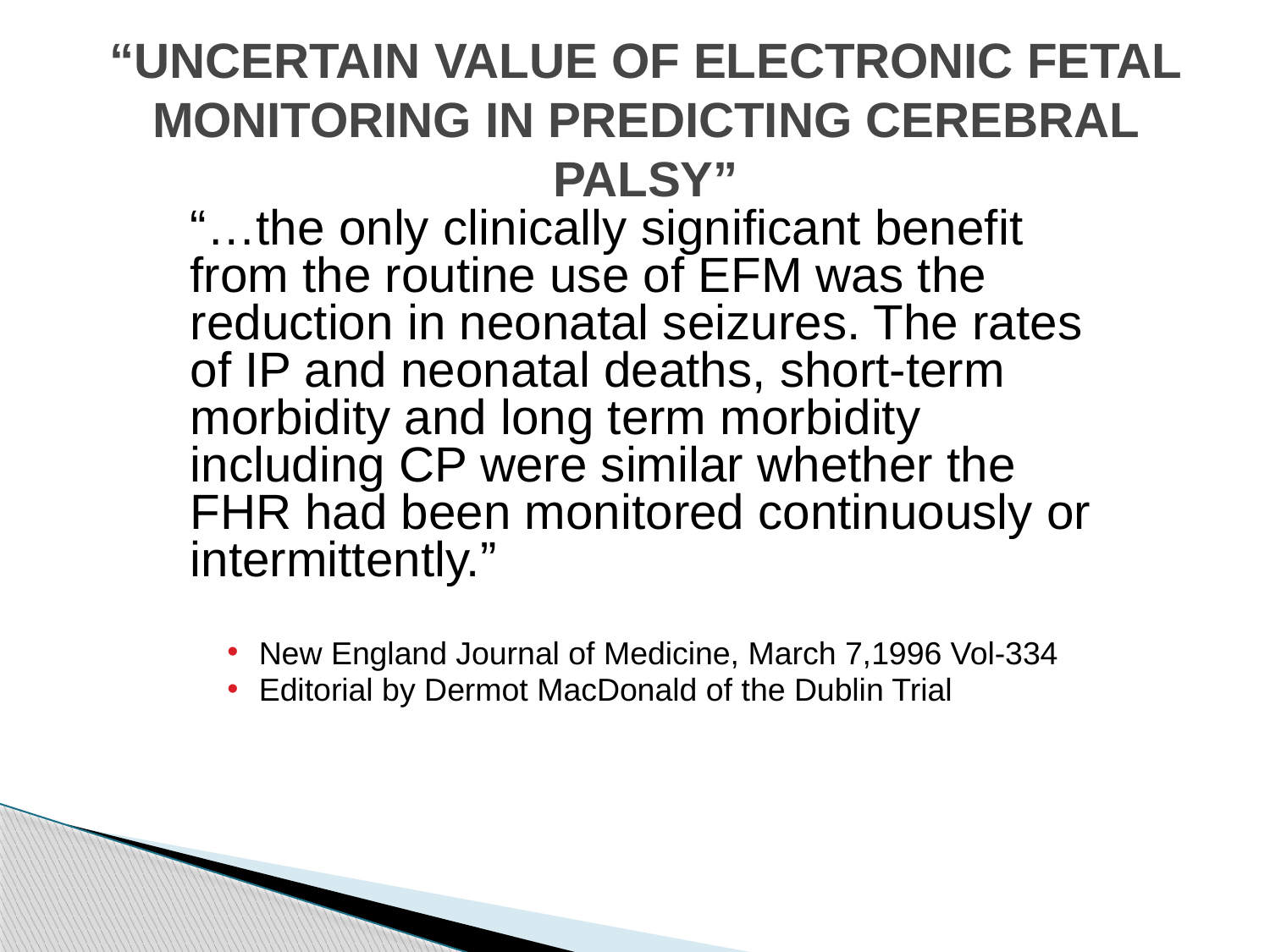

# “UNCERTAIN VALUE OF ELECTRONIC FETAL MONITORING IN PREDICTING CEREBRAL PALSY”
	“…the only clinically significant benefit from the routine use of EFM was the reduction in neonatal seizures. The rates of IP and neonatal deaths, short-term morbidity and long term morbidity including CP were similar whether the FHR had been monitored continuously or intermittently.”

New England Journal of Medicine, March 7,1996 Vol-334
Editorial by Dermot MacDonald of the Dublin Trial